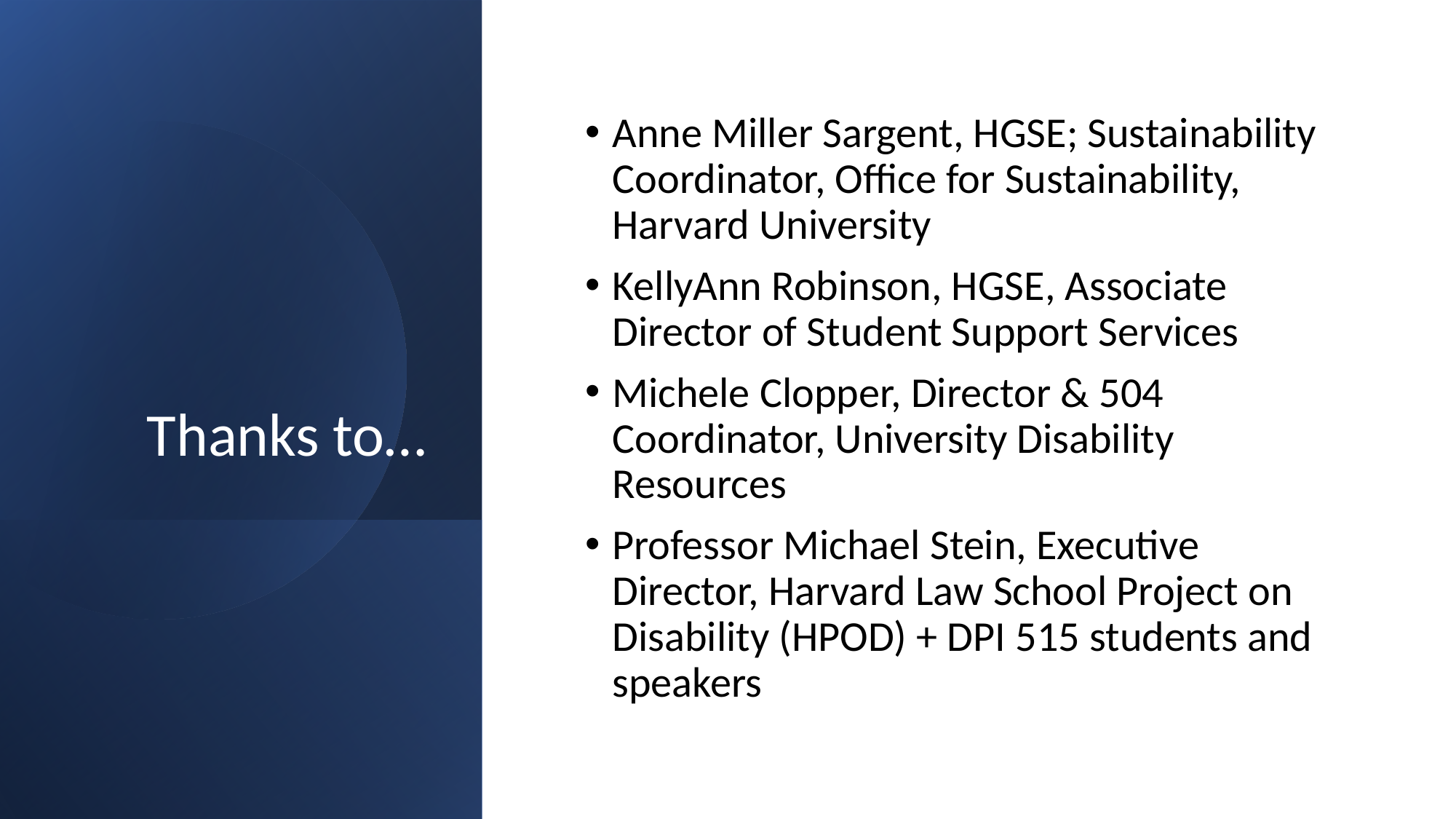

# Thanks to…
Anne Miller Sargent, HGSE; Sustainability Coordinator, Office for Sustainability, Harvard University
KellyAnn Robinson, HGSE, Associate Director of Student Support Services
Michele Clopper, Director & 504 Coordinator, University Disability Resources
Professor Michael Stein, Executive Director, Harvard Law School Project on Disability (HPOD) + DPI 515 students and speakers